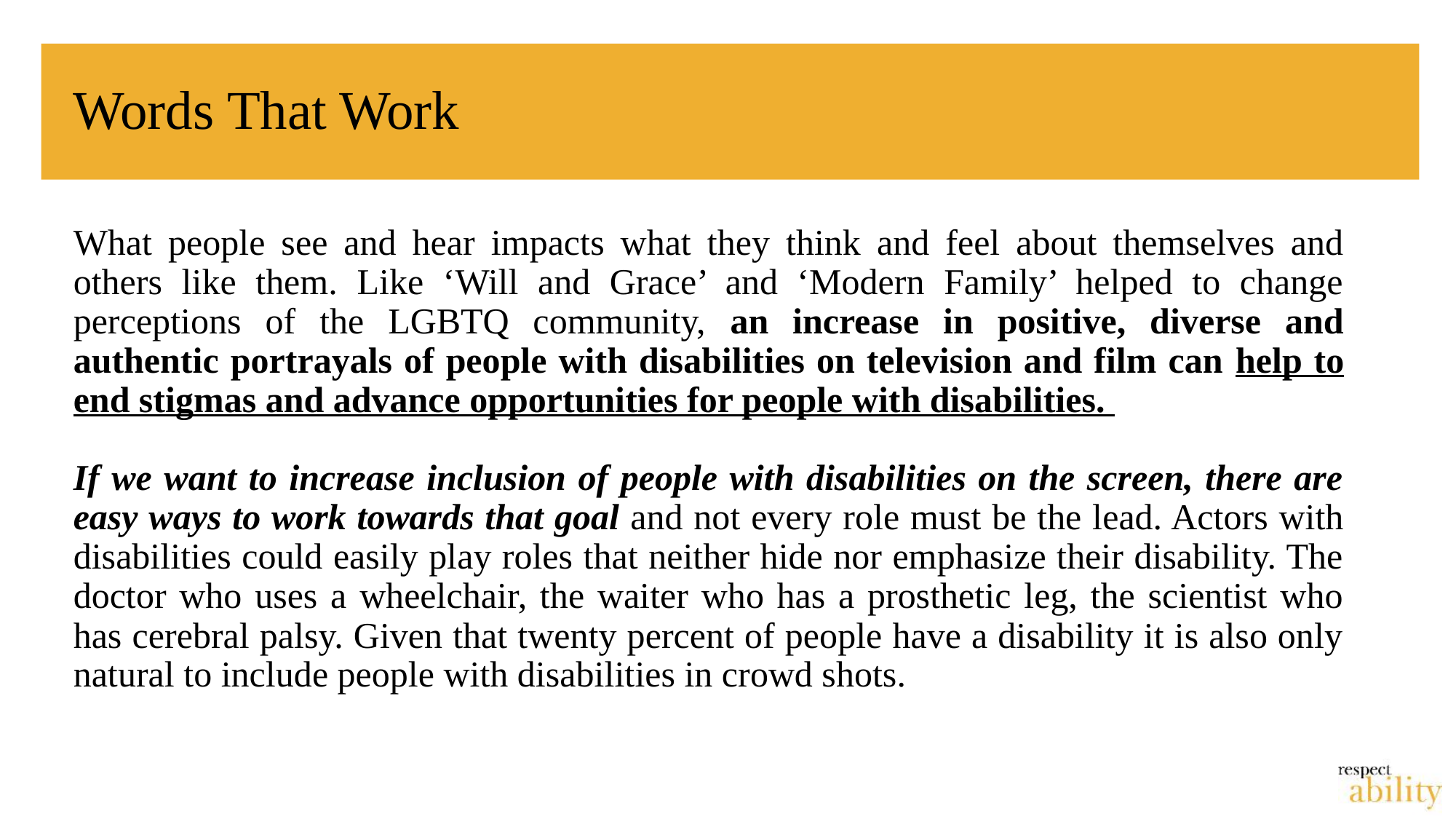

# Words That Work
What people see and hear impacts what they think and feel about themselves and others like them. Like ‘Will and Grace’ and ‘Modern Family’ helped to change perceptions of the LGBTQ community, an increase in positive, diverse and authentic portrayals of people with disabilities on television and film can help to end stigmas and advance opportunities for people with disabilities.

If we want to increase inclusion of people with disabilities on the screen, there are easy ways to work towards that goal and not every role must be the lead. Actors with disabilities could easily play roles that neither hide nor emphasize their disability. The doctor who uses a wheelchair, the waiter who has a prosthetic leg, the scientist who has cerebral palsy. Given that twenty percent of people have a disability it is also only natural to include people with disabilities in crowd shots.